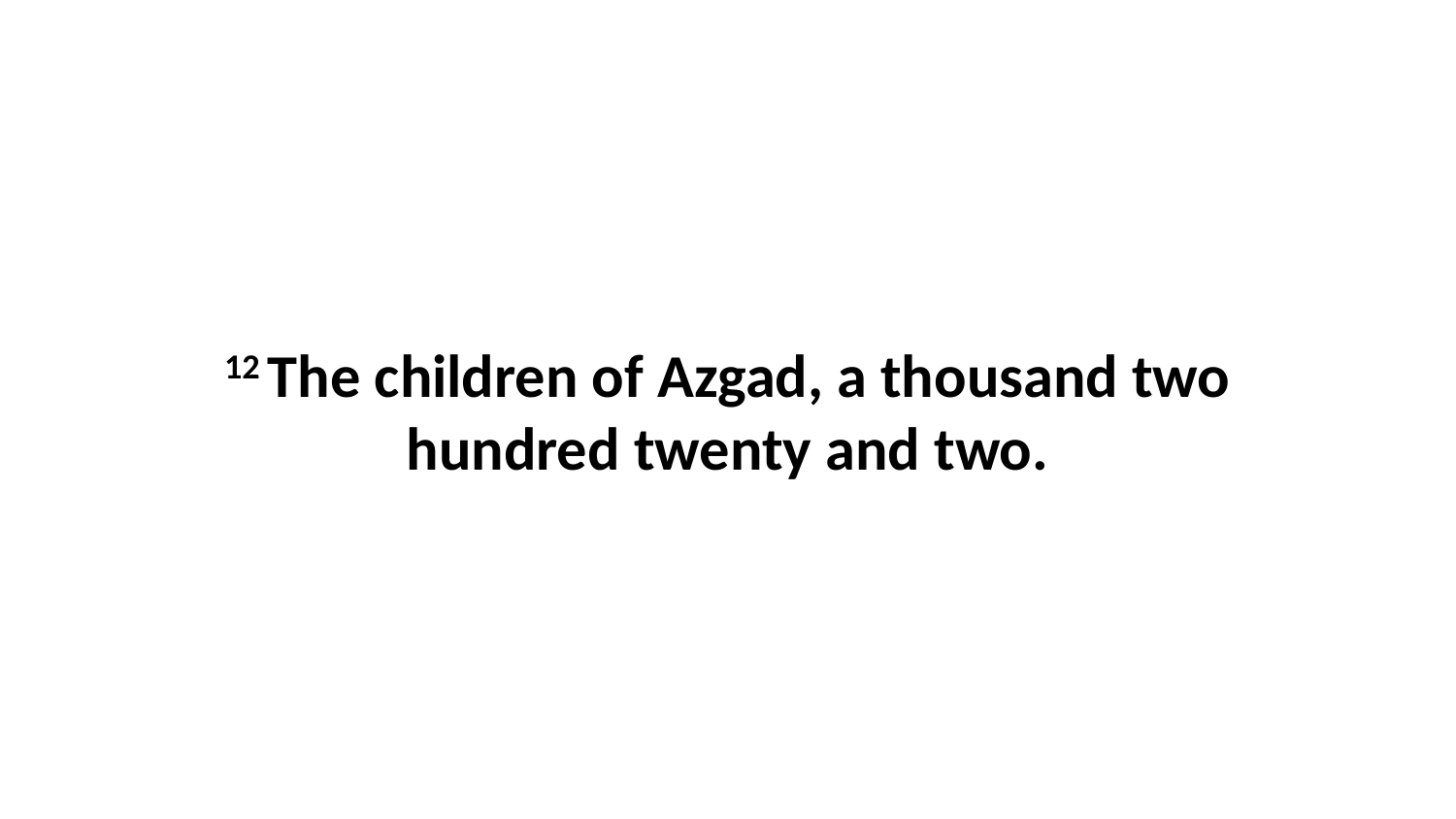

12 The children of Azgad, a thousand two hundred twenty and two.